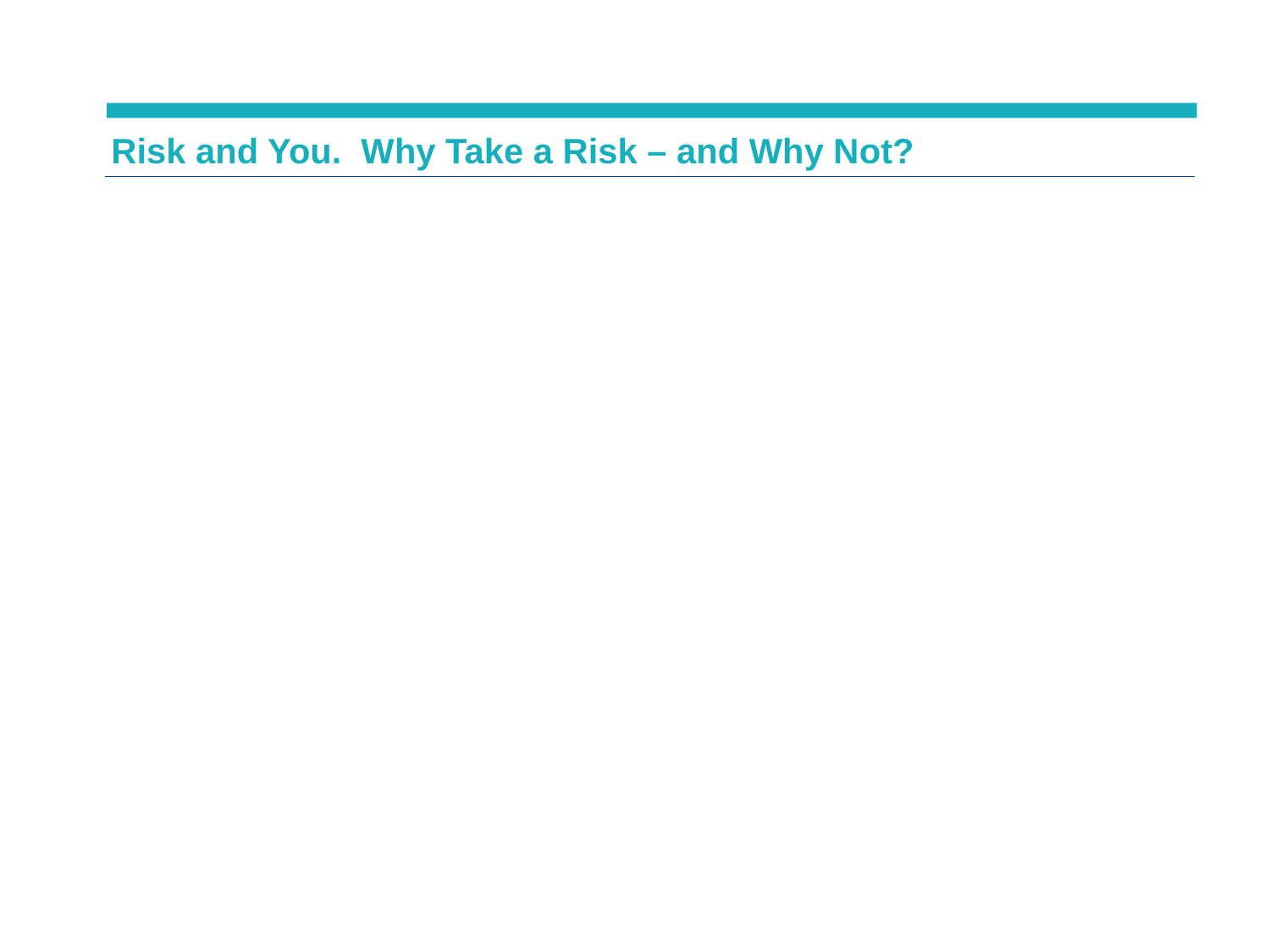

Risk and You.  Why Take a Risk – and Why Not?